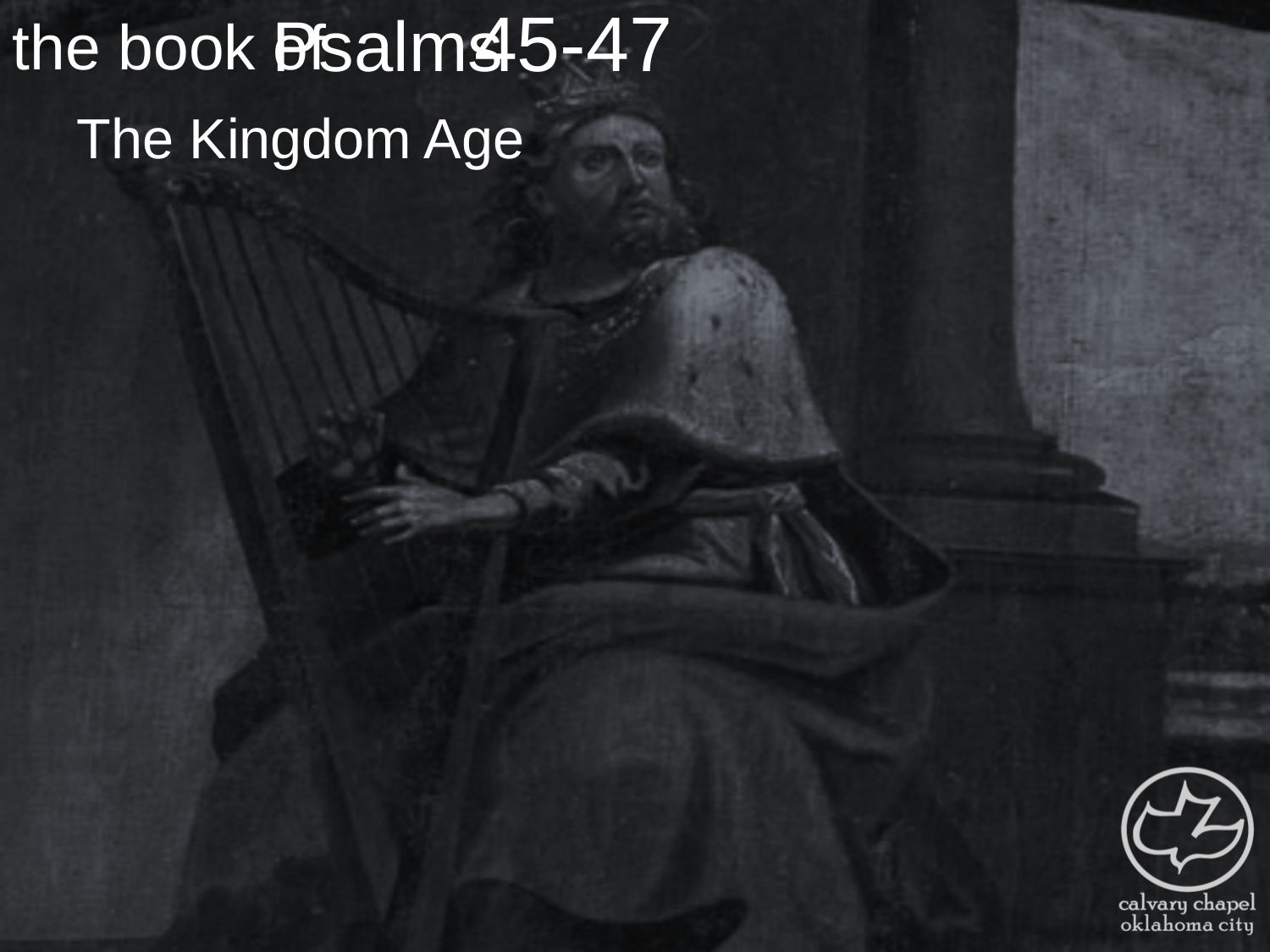

the book of
45-47
Psalms
The Kingdom Age